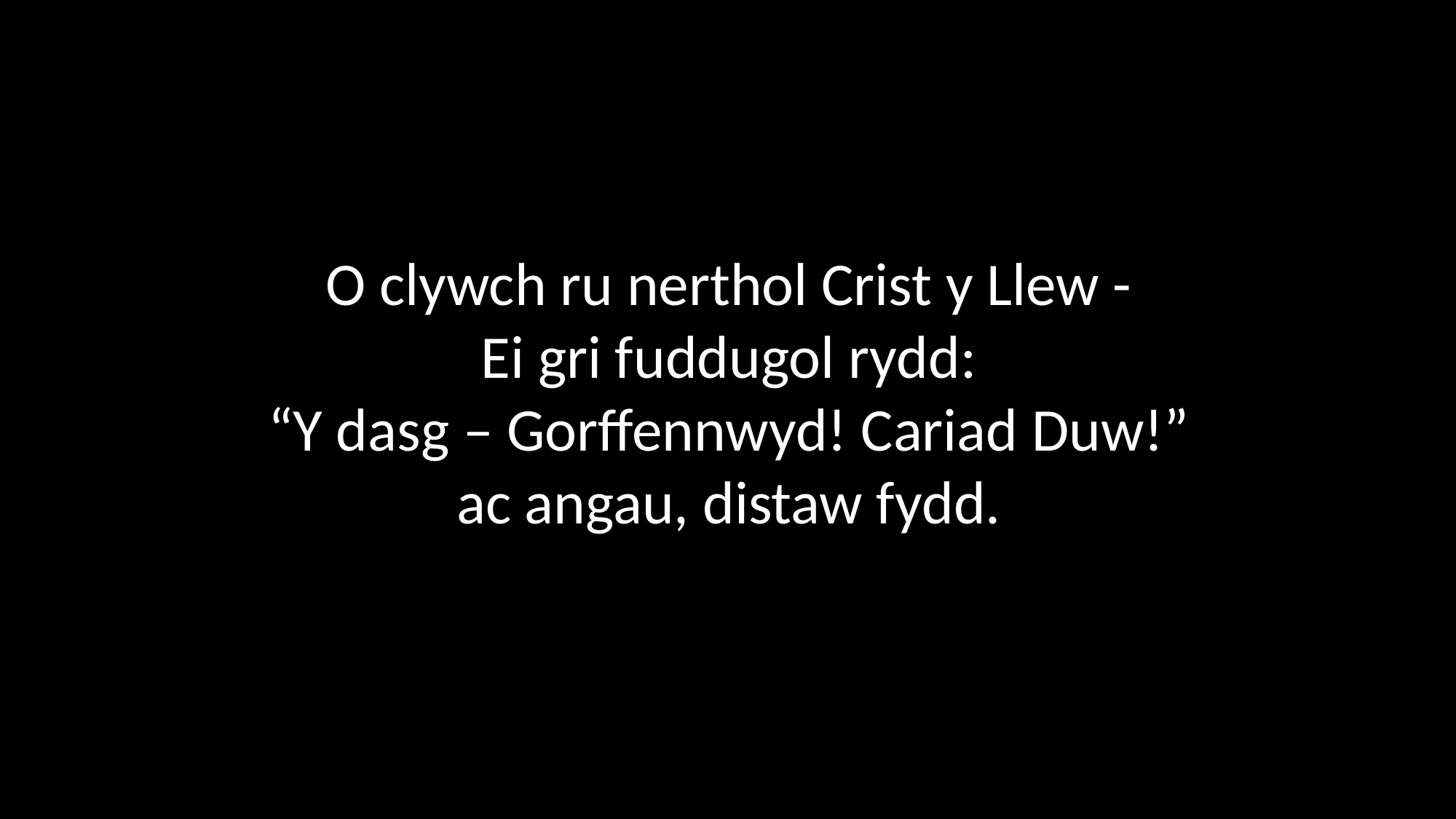

O clywch ru nerthol Crist y Llew -
Ei gri fuddugol rydd:
“Y dasg – Gorffennwyd! Cariad Duw!”
ac angau, distaw fydd.